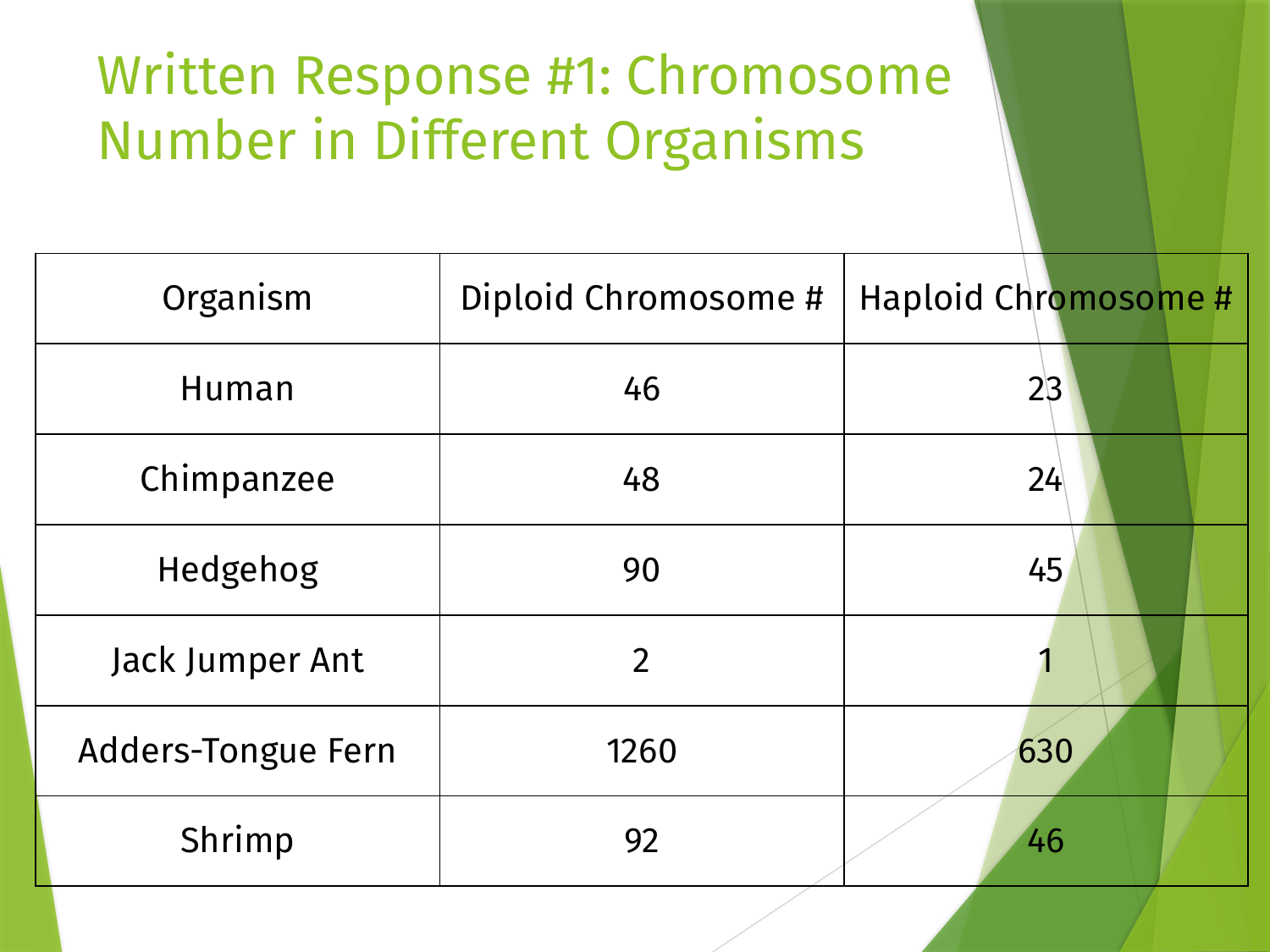

# Written Response #1: Chromosome Number in Different Organisms
| Organism | Diploid Chromosome # | Haploid Chromosome # |
| --- | --- | --- |
| Human | 46 | 23 |
| Chimpanzee | 48 | 24 |
| Hedgehog | 90 | 45 |
| Jack Jumper Ant | 2 | 1 |
| Adders-Tongue Fern | 1260 | 630 |
| Shrimp | 92 | 46 |